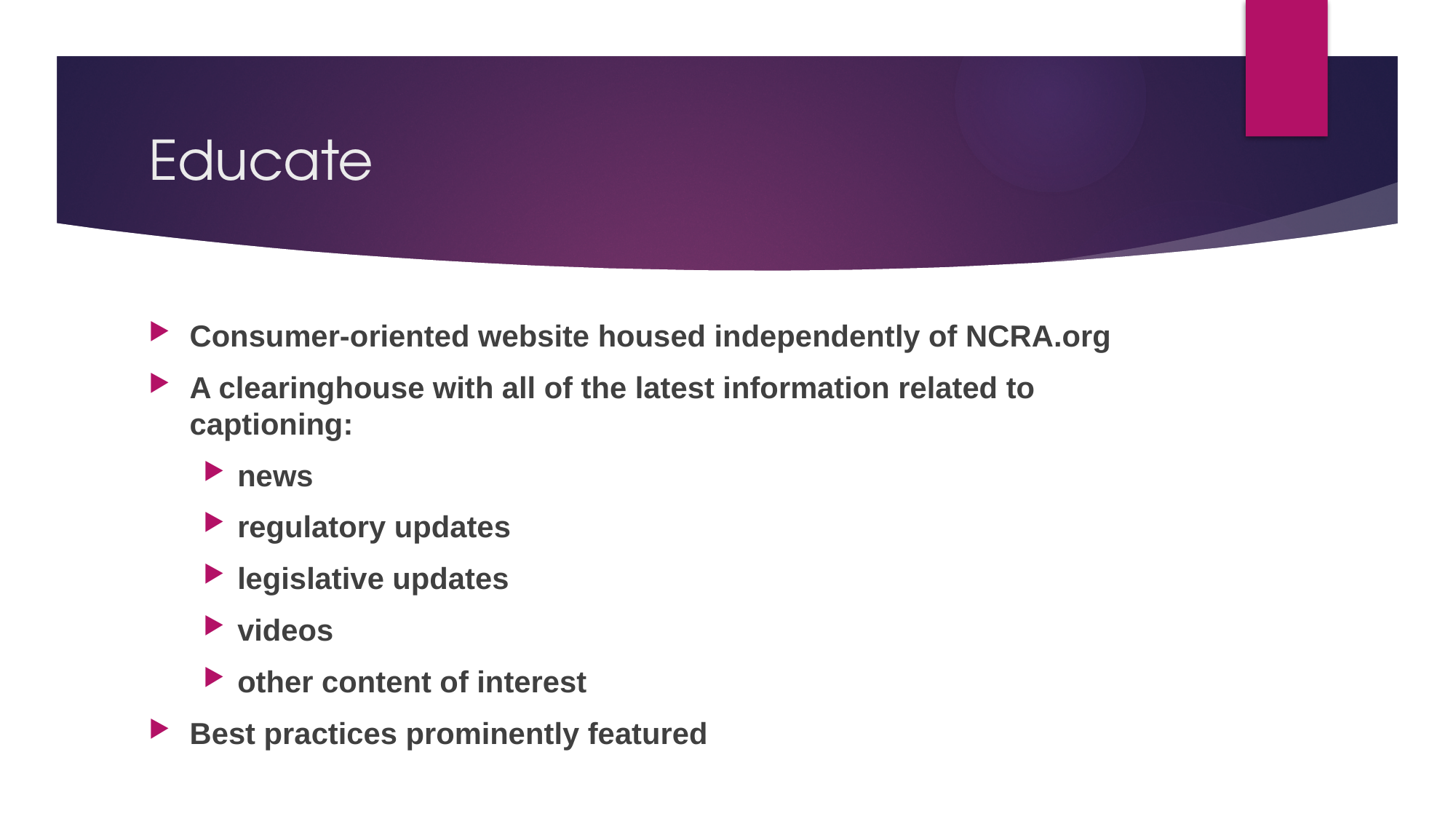

# Educate
Consumer-oriented website housed independently of NCRA.org
A clearinghouse with all of the latest information related to captioning:
news
regulatory updates
legislative updates
videos
other content of interest
Best practices prominently featured